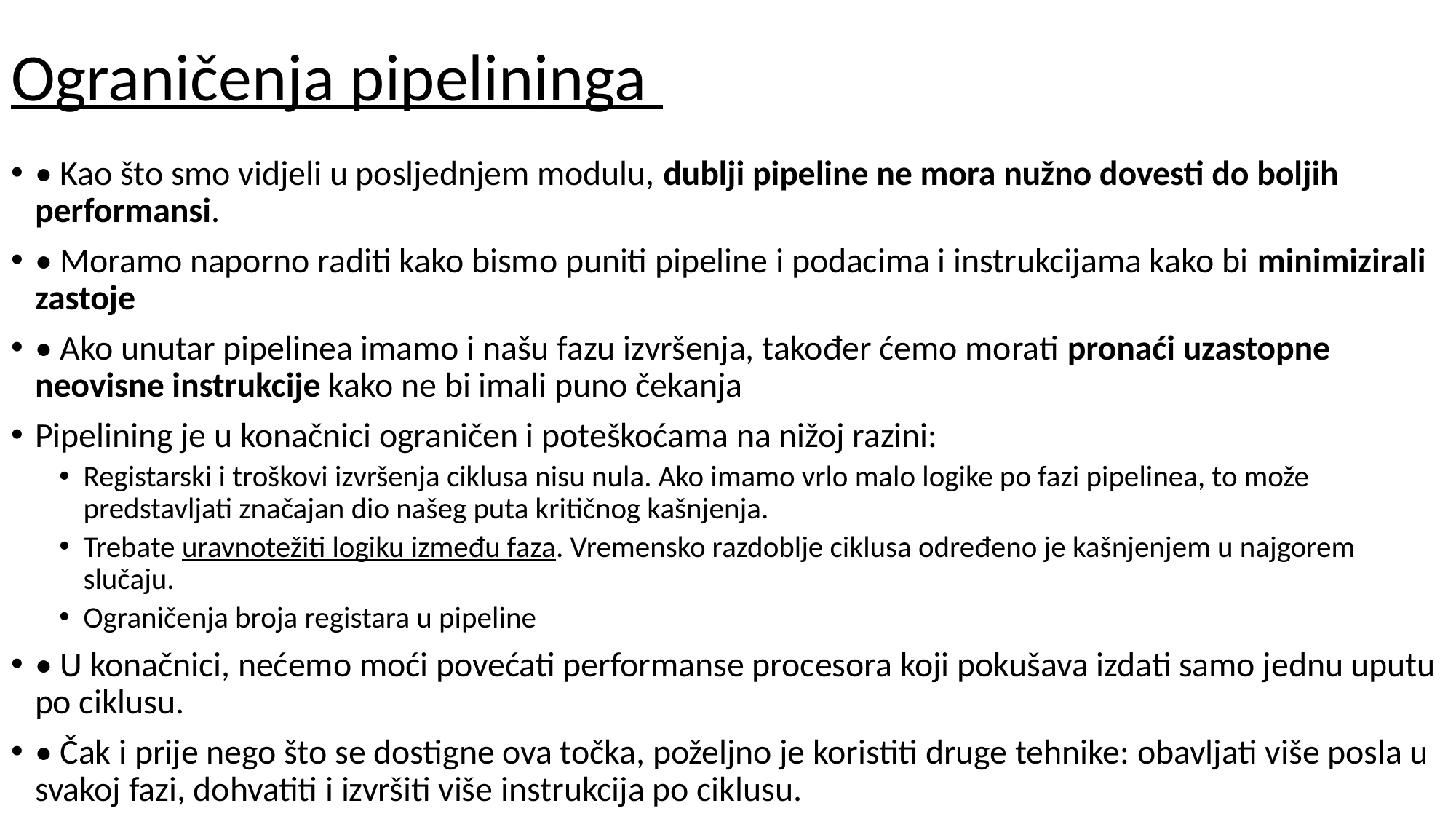

# Ograničenja pipelininga
• Kao što smo vidjeli u posljednjem modulu, dublji pipeline ne mora nužno dovesti do boljih performansi.
• Moramo naporno raditi kako bismo puniti pipeline i podacima i instrukcijama kako bi minimizirali zastoje
• Ako unutar pipelinea imamo i našu fazu izvršenja, također ćemo morati pronaći uzastopne neovisne instrukcije kako ne bi imali puno čekanja
Pipelining je u konačnici ograničen i poteškoćama na nižoj razini:
Registarski i troškovi izvršenja ciklusa nisu nula. Ako imamo vrlo malo logike po fazi pipelinea, to može predstavljati značajan dio našeg puta kritičnog kašnjenja.
Trebate uravnotežiti logiku između faza. Vremensko razdoblje ciklusa određeno je kašnjenjem u najgorem slučaju.
Ograničenja broja registara u pipeline
• U konačnici, nećemo moći povećati performanse procesora koji pokušava izdati samo jednu uputu po ciklusu.
• Čak i prije nego što se dostigne ova točka, poželjno je koristiti druge tehnike: obavljati više posla u svakoj fazi, dohvatiti i izvršiti više instrukcija po ciklusu.